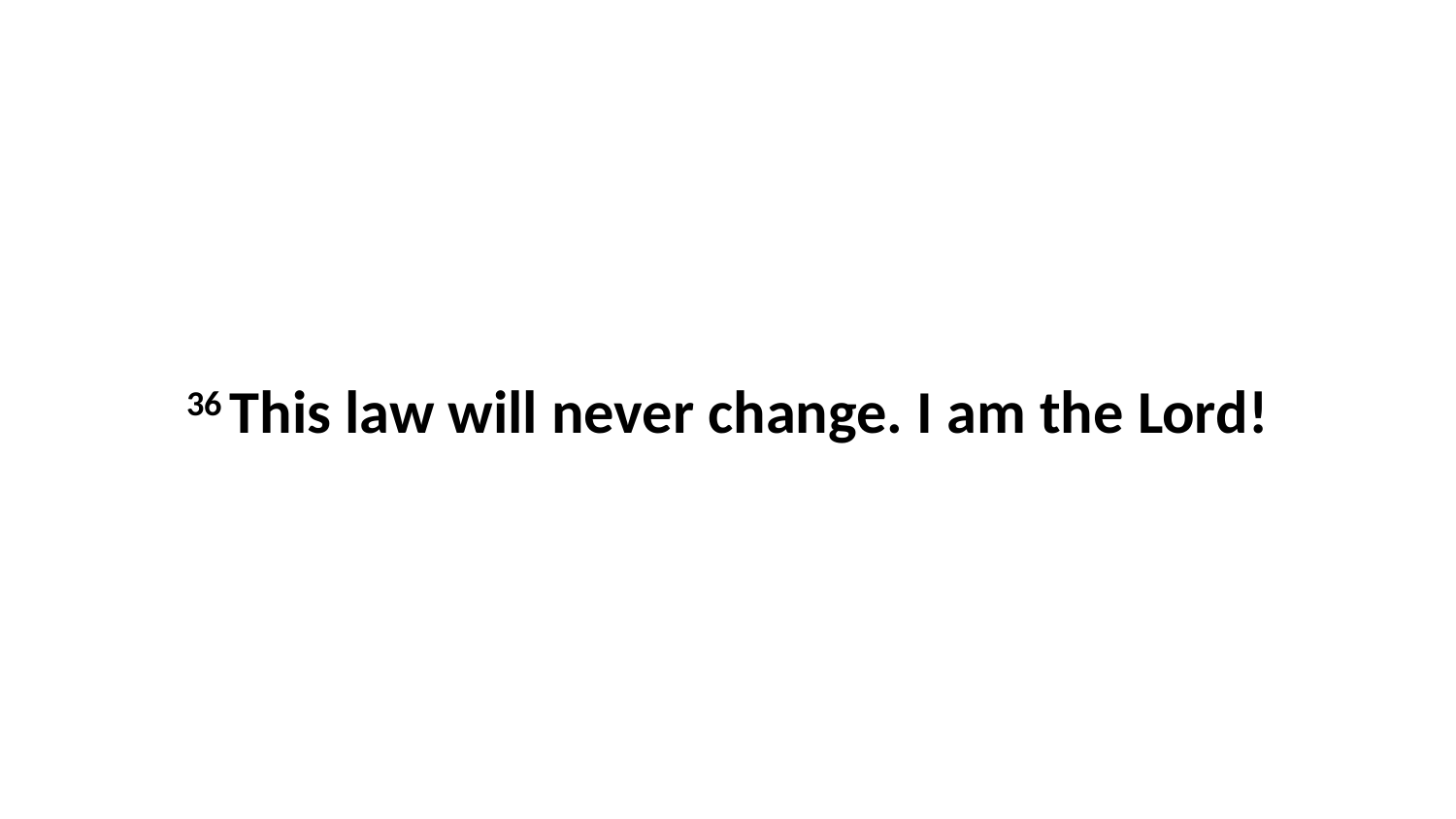

36 This law will never change. I am the Lord!